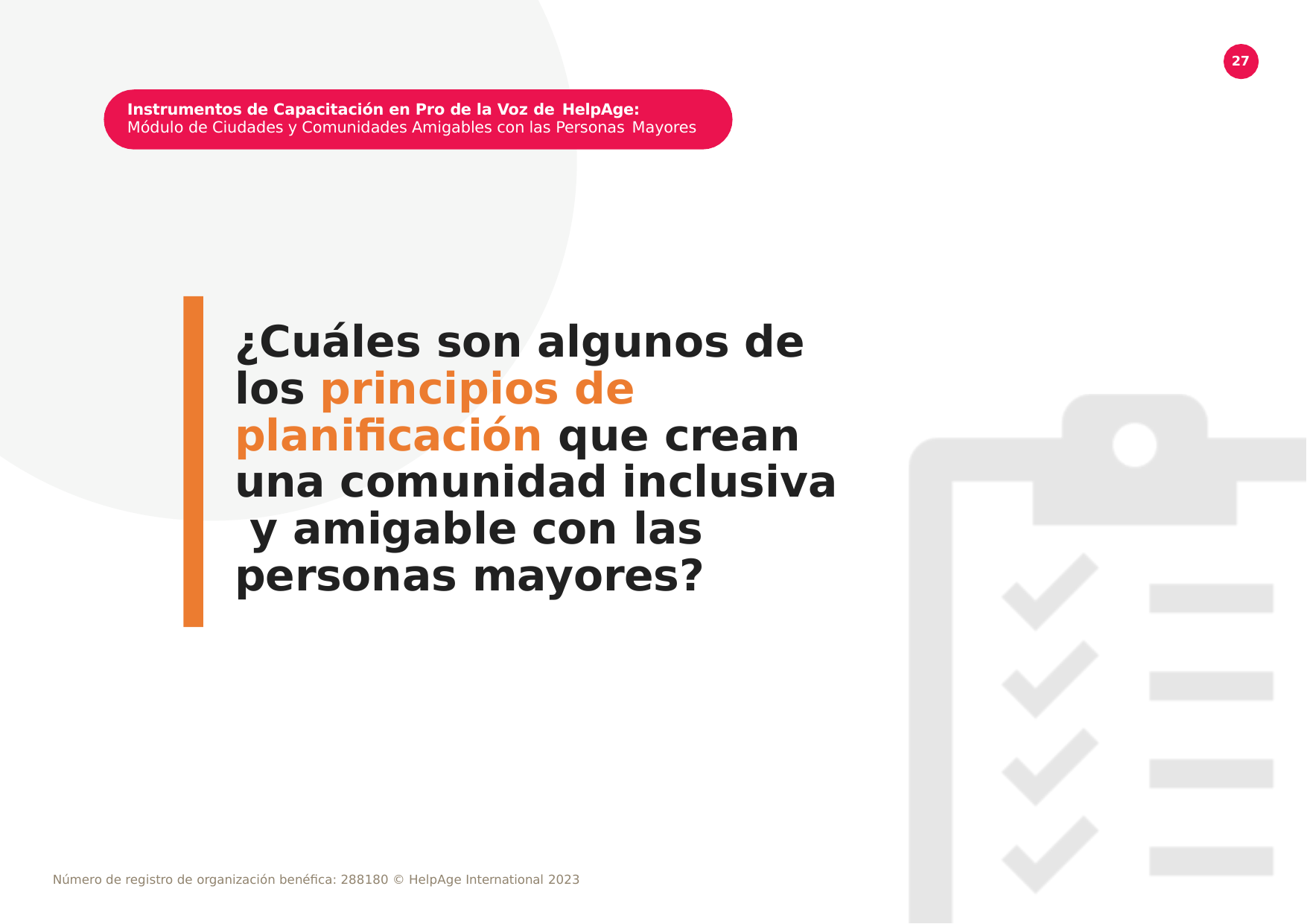

27

Instrumentos de Capacitación en Pro de la Voz de HelpAge:
Módulo de Ciudades y Comunidades Amigables con las Personas Mayores

¿Cuáles son algunos de  los principios de  planificación que crean  una comunidad inclusiva  y amigable con las  personas mayores?

Número de registro de organización benéfica: 288180 © HelpAge International 2023